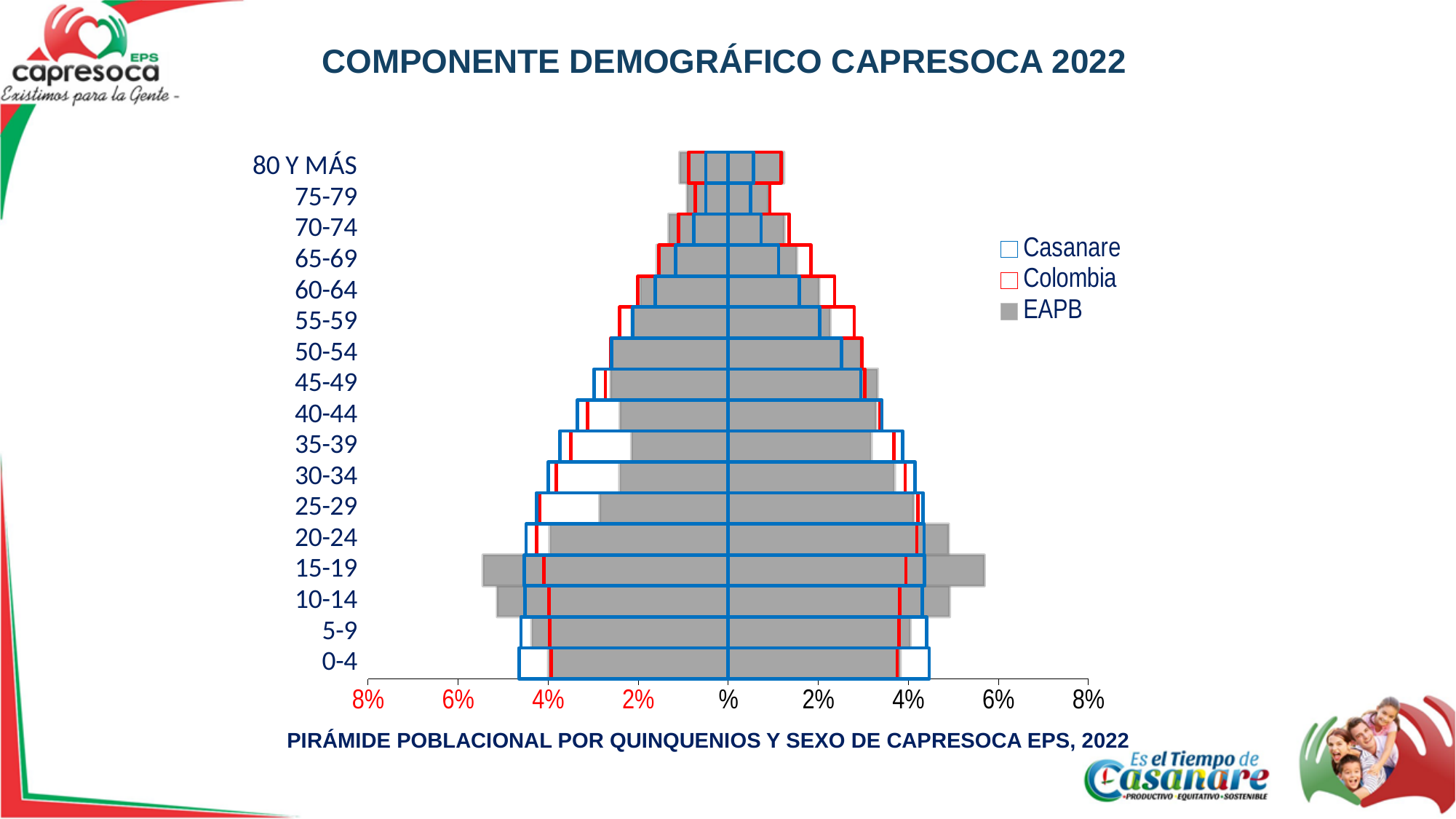

COMPONENTE DEMOGRÁFICO CAPRESOCA 2022

### Chart

| Category | EAPB |  |  | Colombia | Casanare |  |
|---|---|---|---|---|---|---|
| 0-4 | -0.039900076330580805 | 0.03824046446001897 | 0.03757762711006482 | -0.03925307943282812 | -0.04644862238695195 | 0.044663713066720095 |
| 5-9 | -0.043635648694284455 | 0.040466773066870215 | 0.03792448654441225 | -0.0396040916993934 | -0.04598190502643214 | 0.04406494884322395 |
| 10-14 | -0.051257141535401195 | 0.04918118104225939 | 0.038103215040429975 | -0.0397331037417841 | -0.04511221706682937 | 0.043161110832851436 |
| 15-19 | -0.05444336502208961 | 0.05691254365877917 | 0.03949893885342418 | -0.04086102864321996 | -0.045257923950113604 | 0.04364376488373046 |
| 20-24 | -0.03961094534267805 | 0.04896144149145329 | 0.04191365407746027 | -0.042571094430742494 | -0.04484584667082538 | 0.043559528091831765 |
| 25-29 | -0.02850253278745403 | 0.04118960053662711 | 0.04217197199470992 | -0.041827874585563994 | -0.04256689994945793 | 0.043331861086700146 |
| 30-34 | -0.02410195915157403 | 0.03697985335276294 | 0.03933402048341396 | -0.03812562466334145 | -0.03993506937013647 | 0.04151280171569855 |
| 35-39 | -0.021459301922142807 | 0.031810191289061596 | 0.036816307184842446 | -0.03491297798853967 | -0.03739885893297028 | 0.038742094263246804 |
| 40-44 | -0.02398052413665487 | 0.03285684546526958 | 0.03380362329909689 | -0.031243715658085414 | -0.03347160309444994 | 0.03414322075958819 |
| 45-49 | -0.026068049869312795 | 0.03319223741123679 | 0.030365783420632265 | -0.027258407124787006 | -0.029756077570701988 | 0.02949653718485195 |
| 50-54 | -0.02594083223463558 | 0.029566534822936183 | 0.029737647958849665 | -0.026060471740584013 | -0.025851588432694802 | 0.02515037405688943 |
| 55-59 | -0.021355214766497814 | 0.022702565170124672 | 0.02799631839670588 | -0.024069208280951167 | -0.02116620146708618 | 0.020351153588715 |
| 60-64 | -0.01953368954271043 | 0.020210256054402888 | 0.023659116099437452 | -0.02001271393501264 | -0.016191677404960407 | 0.015804643496236663 |
| 65-69 | -0.015838595517313165 | 0.01525455092174959 | 0.01842658668259578 | -0.01534064056810118 | -0.011615570601814961 | 0.011201216652475423 |
| 70-74 | -0.013201720907639998 | 0.012467328198366988 | 0.013571749520436029 | -0.011053742389396267 | -0.007658718052627505 | 0.007353644265751142 |
| 75-79 | -0.009096060879420814 | 0.0089688432447436 | 0.009279954133927036 | -0.007328005458545351 | -0.004933544001202082 | 0.005008674112895514 |
| 80 Y MÁS | -0.010726759651192377 | 0.012386371521754215 | 0.011817510918520688 | -0.00874570794016427 | -0.004981354072279721 | 0.00563703504705877 |
PIRÁMIDE POBLACIONAL POR QUINQUENIOS Y SEXO DE CAPRESOCA EPS, 2022